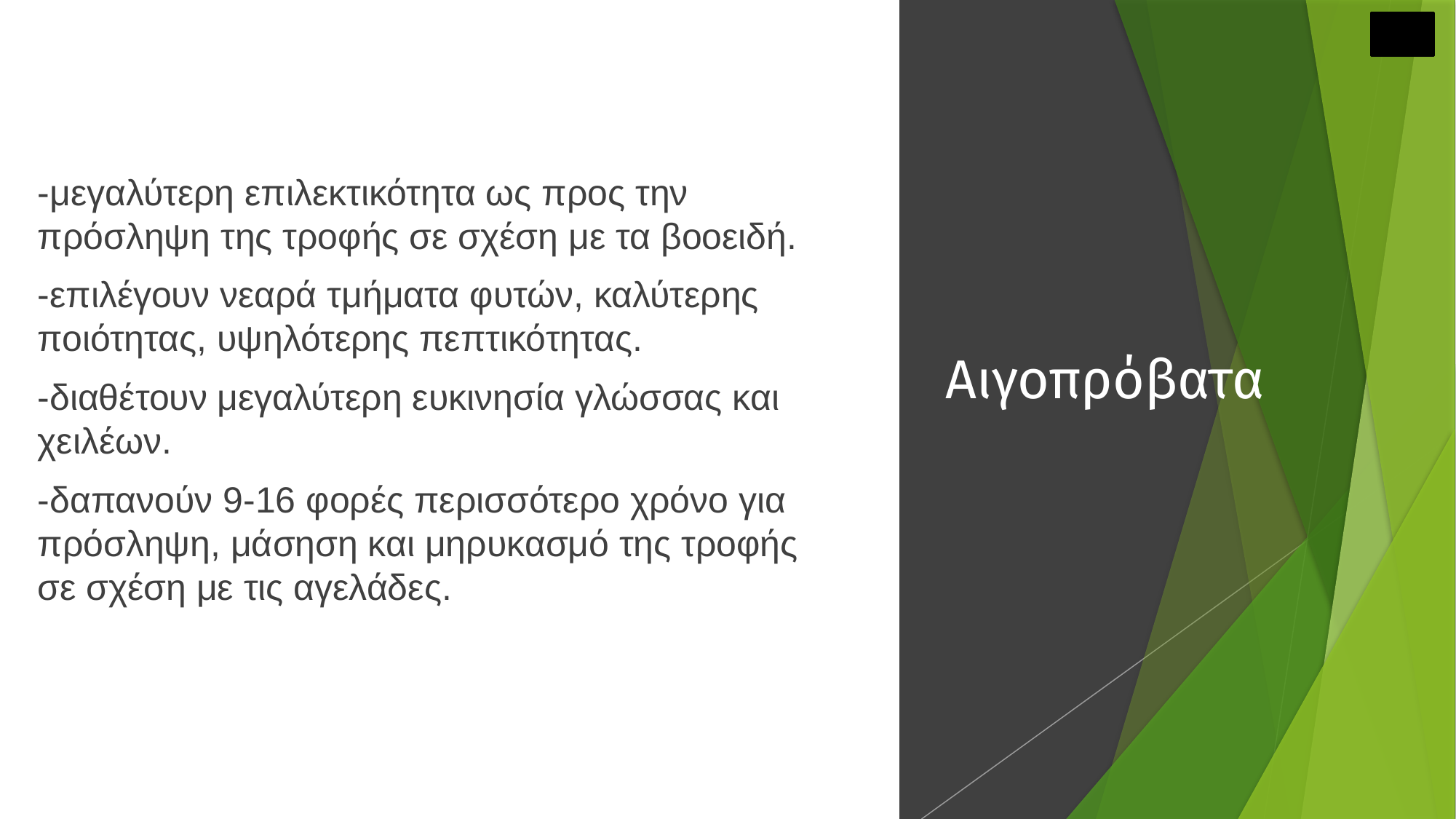

-μεγαλύτερη επιλεκτικότητα ως προς την πρόσληψη της τροφής σε σχέση με τα βοοειδή.
-επιλέγουν νεαρά τμήματα φυτών, καλύτερης ποιότητας, υψηλότερης πεπτικότητας.
-διαθέτουν μεγαλύτερη ευκινησία γλώσσας και χειλέων.
-δαπανούν 9-16 φορές περισσότερο χρόνο για πρόσληψη, μάσηση και μηρυκασμό της τροφής σε σχέση με τις αγελάδες.

# Αιγοπρόβατα